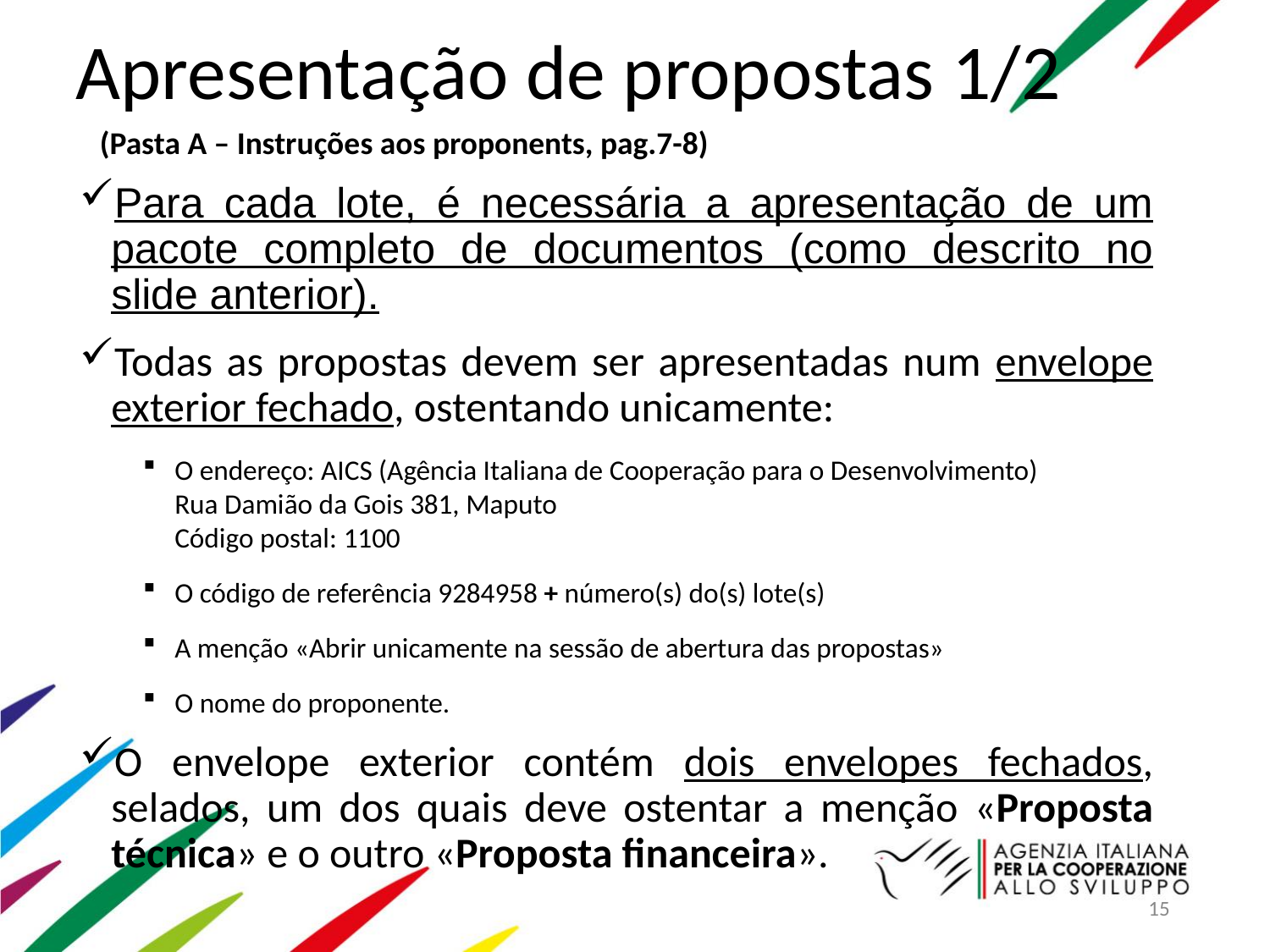

# Apresentação de propostas 1/2
(Pasta A – Instruções aos proponents, pag.7-8)
Para cada lote, é necessária a apresentação de um pacote completo de documentos (como descrito no slide anterior).
Todas as propostas devem ser apresentadas num envelope exterior fechado, ostentando unicamente:
O endereço: AICS (Agência Italiana de Cooperação para o Desenvolvimento)
Rua Damião da Gois 381, Maputo
Código postal: 1100
O código de referência 9284958 + número(s) do(s) lote(s)
A menção «Abrir unicamente na sessão de abertura das propostas»
O nome do proponente.
O envelope exterior contém dois envelopes fechados, selados, um dos quais deve ostentar a menção «Proposta técnica» e o outro «Proposta financeira».
15